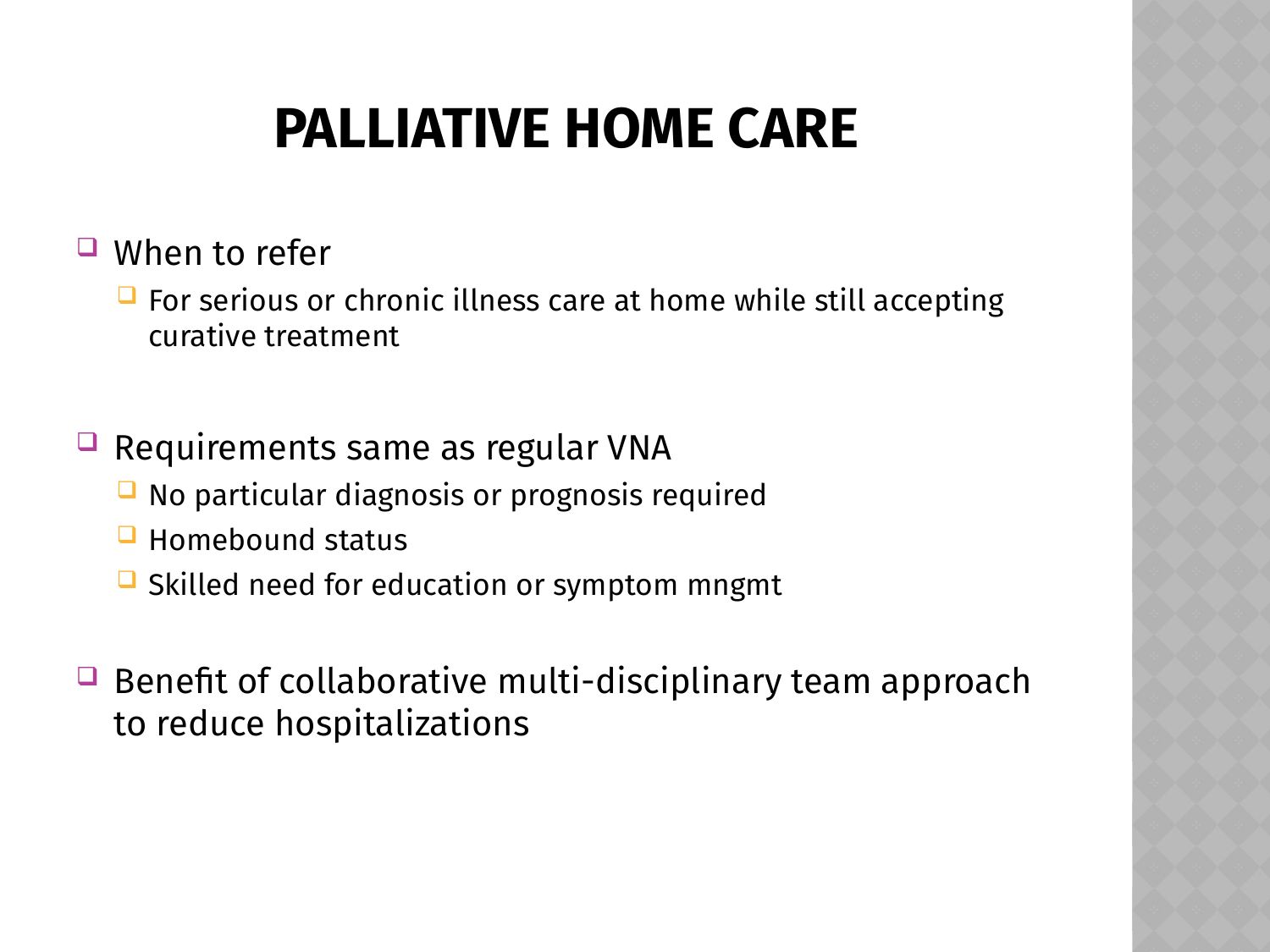

# Palliative Home Care
When to refer
For serious or chronic illness care at home while still accepting curative treatment

Requirements same as regular VNA
No particular diagnosis or prognosis required
Homebound status
Skilled need for education or symptom mngmt

Benefit of collaborative multi-disciplinary team approach to reduce hospitalizations